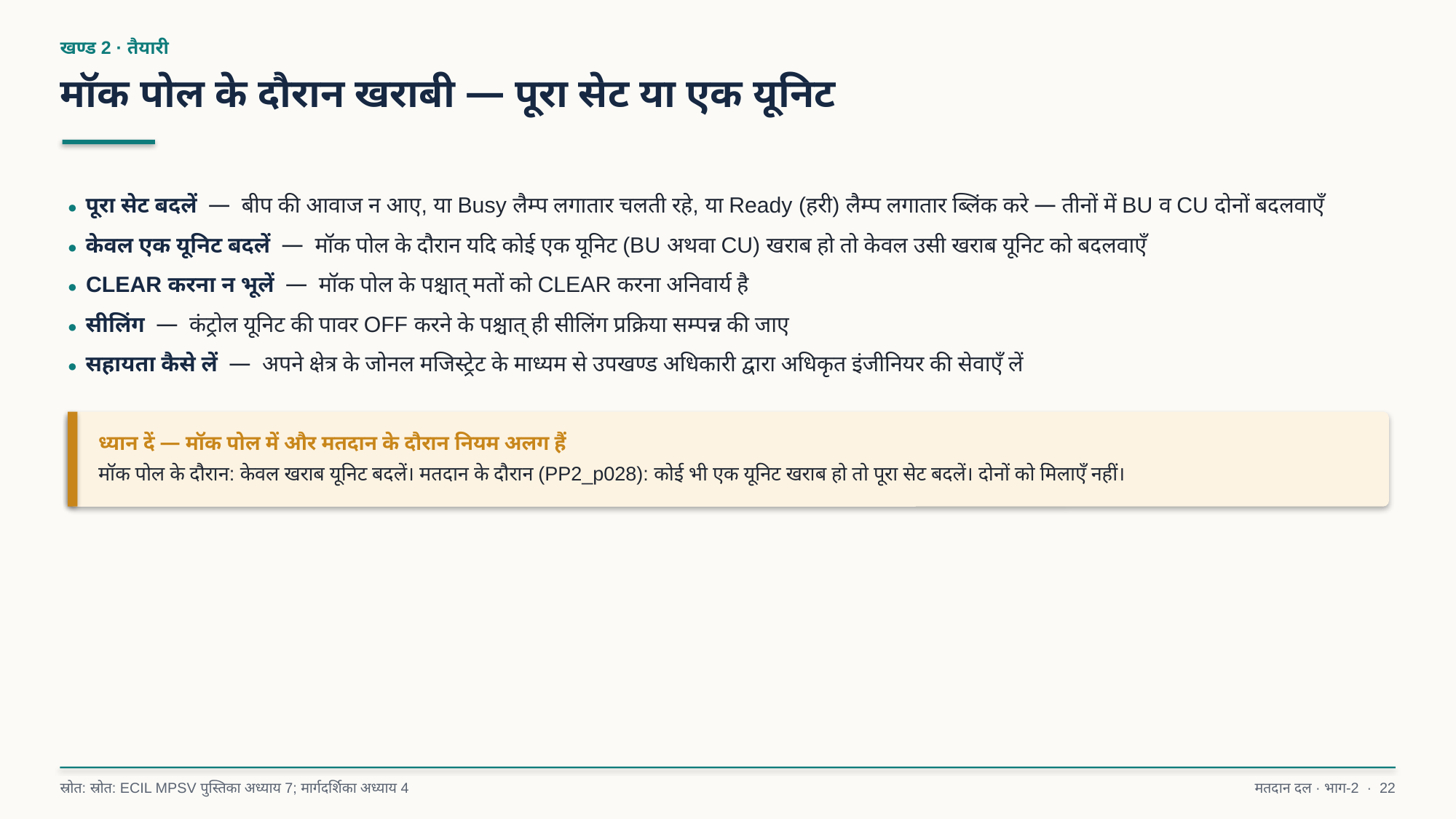

खण्ड 2 · तैयारी
मॉक पोल के दौरान खराबी — पूरा सेट या एक यूनिट

●  पूरा सेट बदलें  —  बीप की आवाज न आए, या Busy लैम्प लगातार चलती रहे, या Ready (हरी) लैम्प लगातार ब्लिंक करे — तीनों में BU व CU दोनों बदलवाएँ
●  केवल एक यूनिट बदलें  —  मॉक पोल के दौरान यदि कोई एक यूनिट (BU अथवा CU) खराब हो तो केवल उसी खराब यूनिट को बदलवाएँ
●  CLEAR करना न भूलें  —  मॉक पोल के पश्चात् मतों को CLEAR करना अनिवार्य है
●  सीलिंग  —  कंट्रोल यूनिट की पावर OFF करने के पश्चात् ही सीलिंग प्रक्रिया सम्पन्न की जाए
●  सहायता कैसे लें  —  अपने क्षेत्र के जोनल मजिस्ट्रेट के माध्यम से उपखण्ड अधिकारी द्वारा अधिकृत इंजीनियर की सेवाएँ लें

ध्यान दें — मॉक पोल में और मतदान के दौरान नियम अलग हैं
मॉक पोल के दौरान: केवल खराब यूनिट बदलें। मतदान के दौरान (PP2_p028): कोई भी एक यूनिट खराब हो तो पूरा सेट बदलें। दोनों को मिलाएँ नहीं।

स्रोत: स्रोत: ECIL MPSV पुस्तिका अध्याय 7; मार्गदर्शिका अध्याय 4
मतदान दल · भाग-2  ·  22